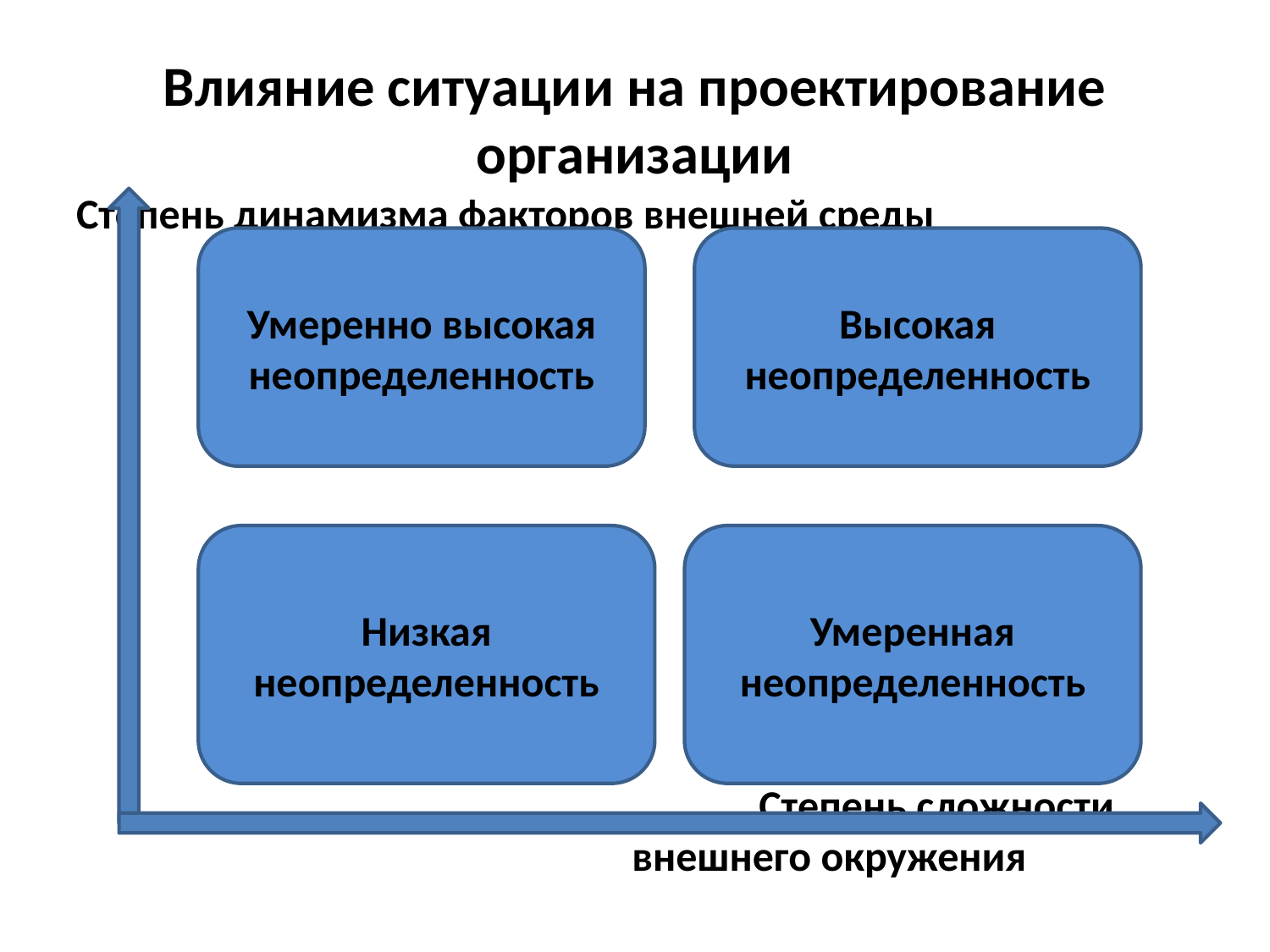

# Влияние ситуации на проектирование организации
Степень динамизма факторов внешней среды

				1				2

				4				3
						Степень сложности 					внешнего окружения

Умеренно высокая неопределенность
Высокая неопределенность
Низкая неопределенность
Умеренная неопределенность